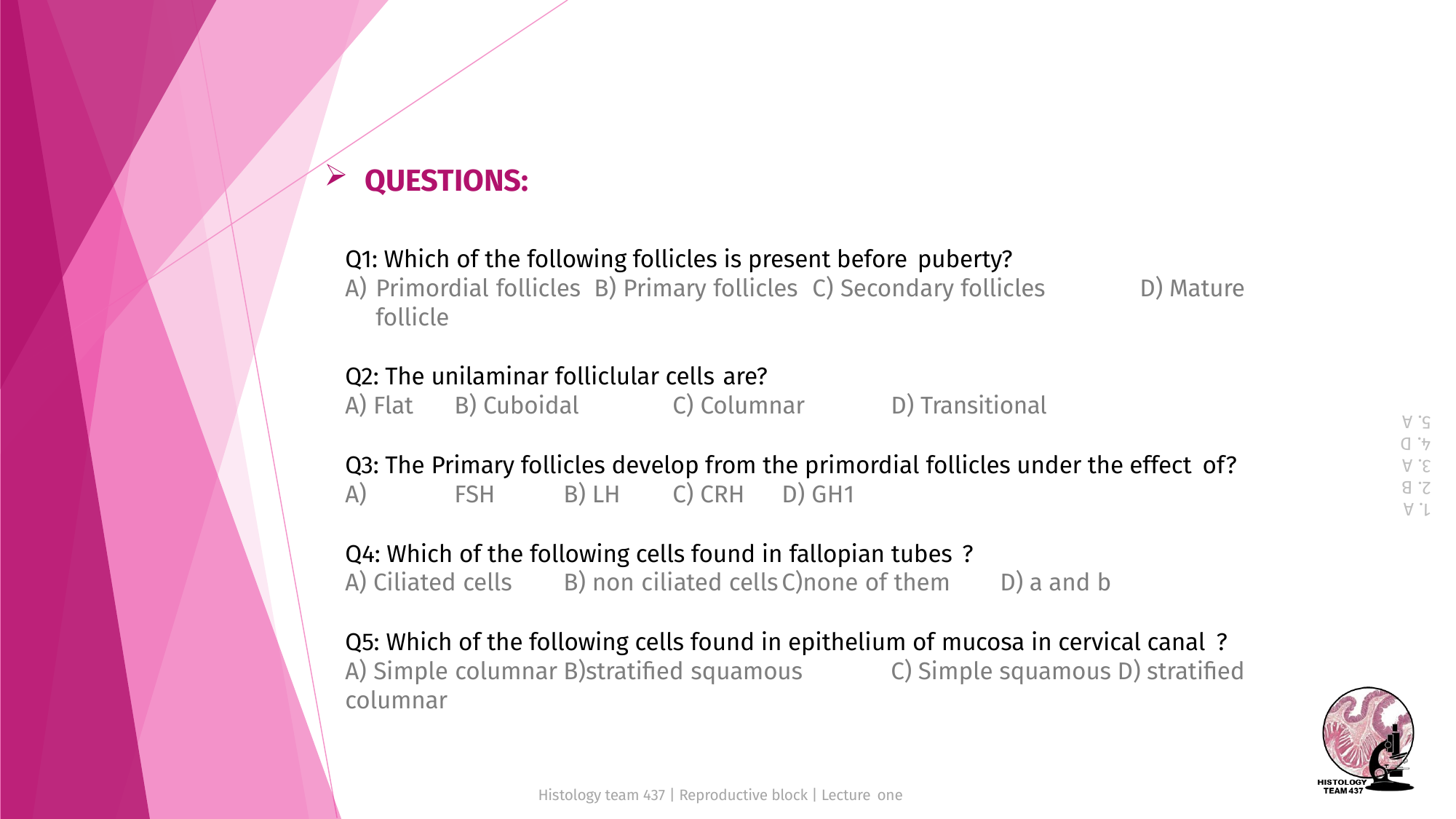

QUESTIONS:

Q1: Which of the following follicles is present before puberty?
Primordial follicles	B) Primary follicles	C) Secondary follicles	D) Mature follicle

Q2: The unilaminar folliclular cells are?
A) Flat	B) Cuboidal	C) Columnar	D) Transitional

Q3: The Primary follicles develop from the primordial follicles under the effect of?
A)	FSH	B) LH	C) CRH	D) GH1

Q4: Which of the following cells found in fallopian tubes ?
A) Ciliated cells	B) non ciliated cells	C)none of them	D) a and b

Q5: Which of the following cells found in epithelium of mucosa in cervical canal ?
A) Simple columnar	B)stratified squamous	C) Simple squamous D) stratified columnar
5. A
4. D
3. A
2. B
1. A

Histology team 437 | Reproductive block | Lecture one